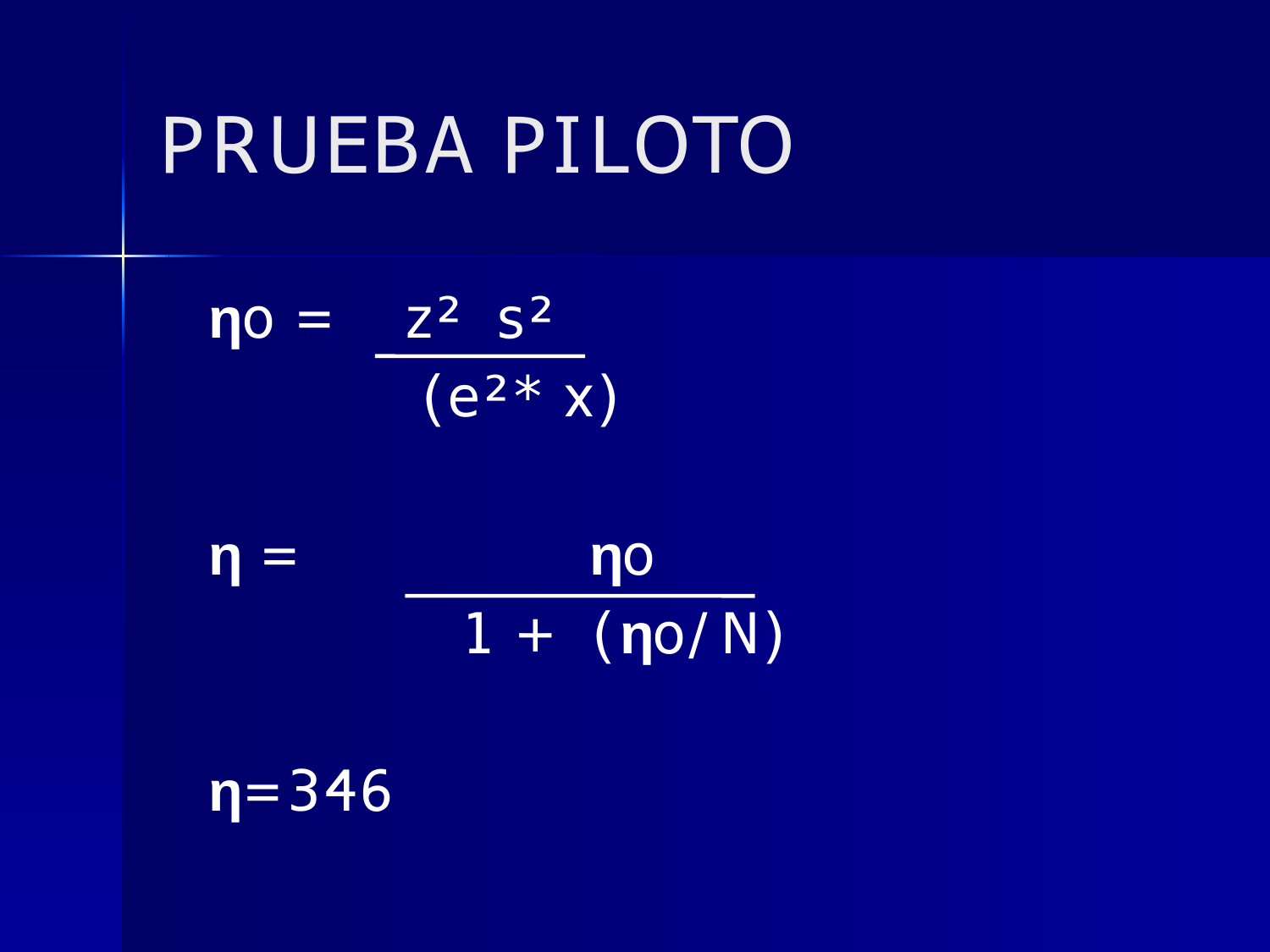

# PRUEBA PILOTO
	ηo =    z²  s²
		     (e²* x)

	η =      		ηo
			1 +  (ηo/N)

	η=346